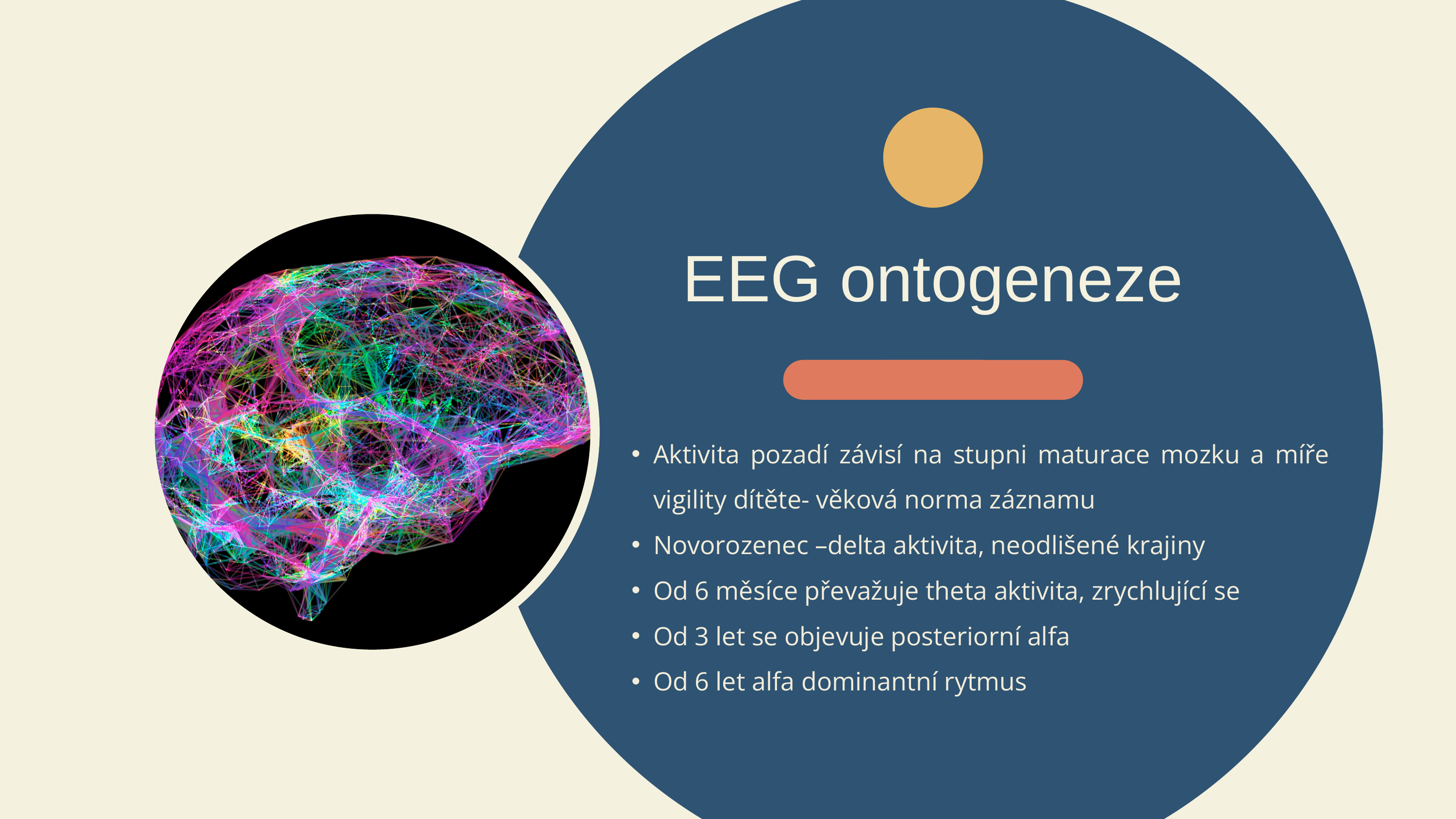

EEG ontogeneze

Aktivita pozadí závisí na stupni maturace mozku a míře vigility dítěte- věková norma záznamu
Novorozenec –delta aktivita, neodlišené krajiny
Od 6 měsíce převažuje theta aktivita, zrychlující se
Od 3 let se objevuje posteriorní alfa
Od 6 let alfa dominantní rytmus